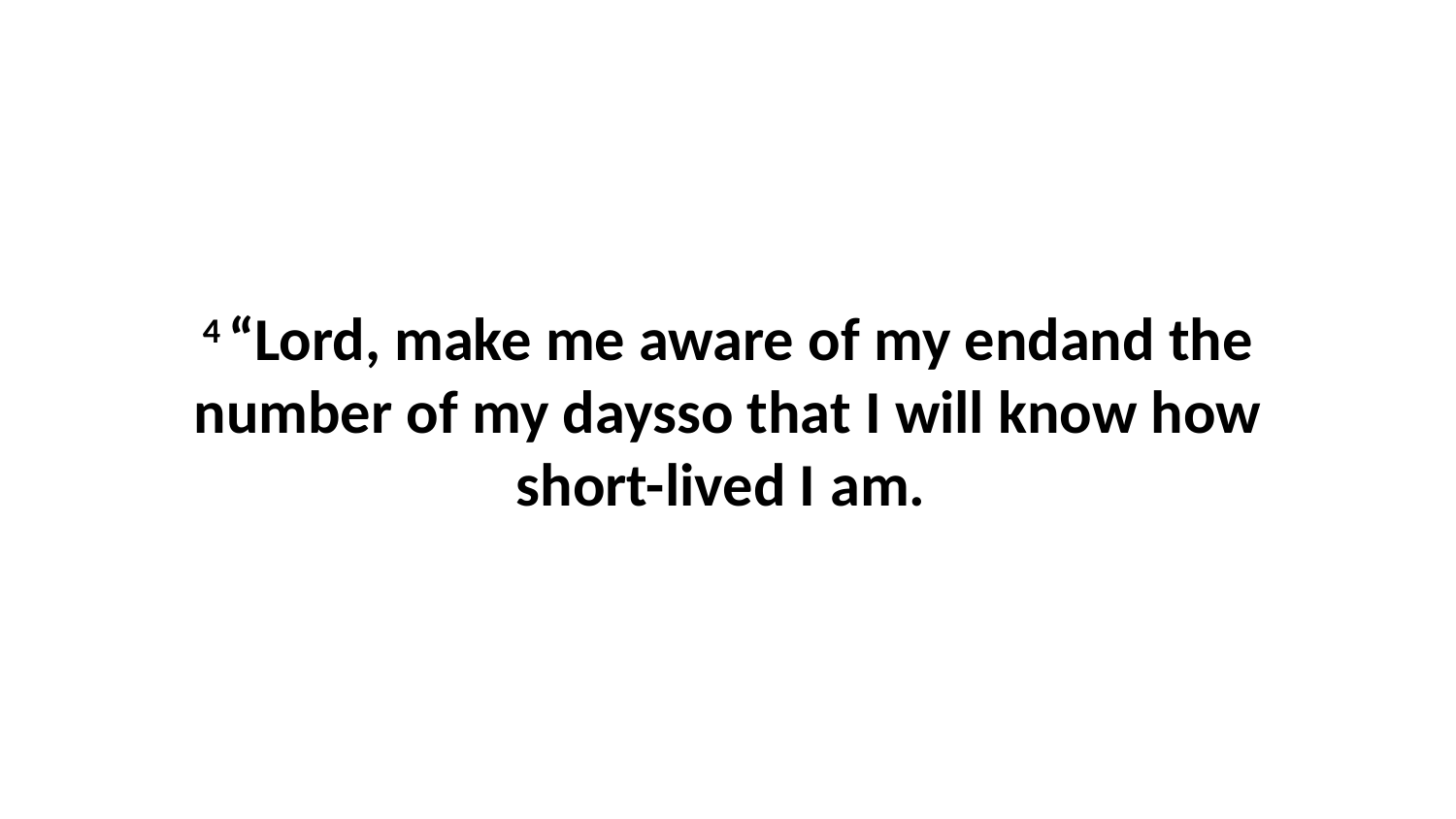

4 “Lord, make me aware of my endand the number of my daysso that I will know how short-lived I am.